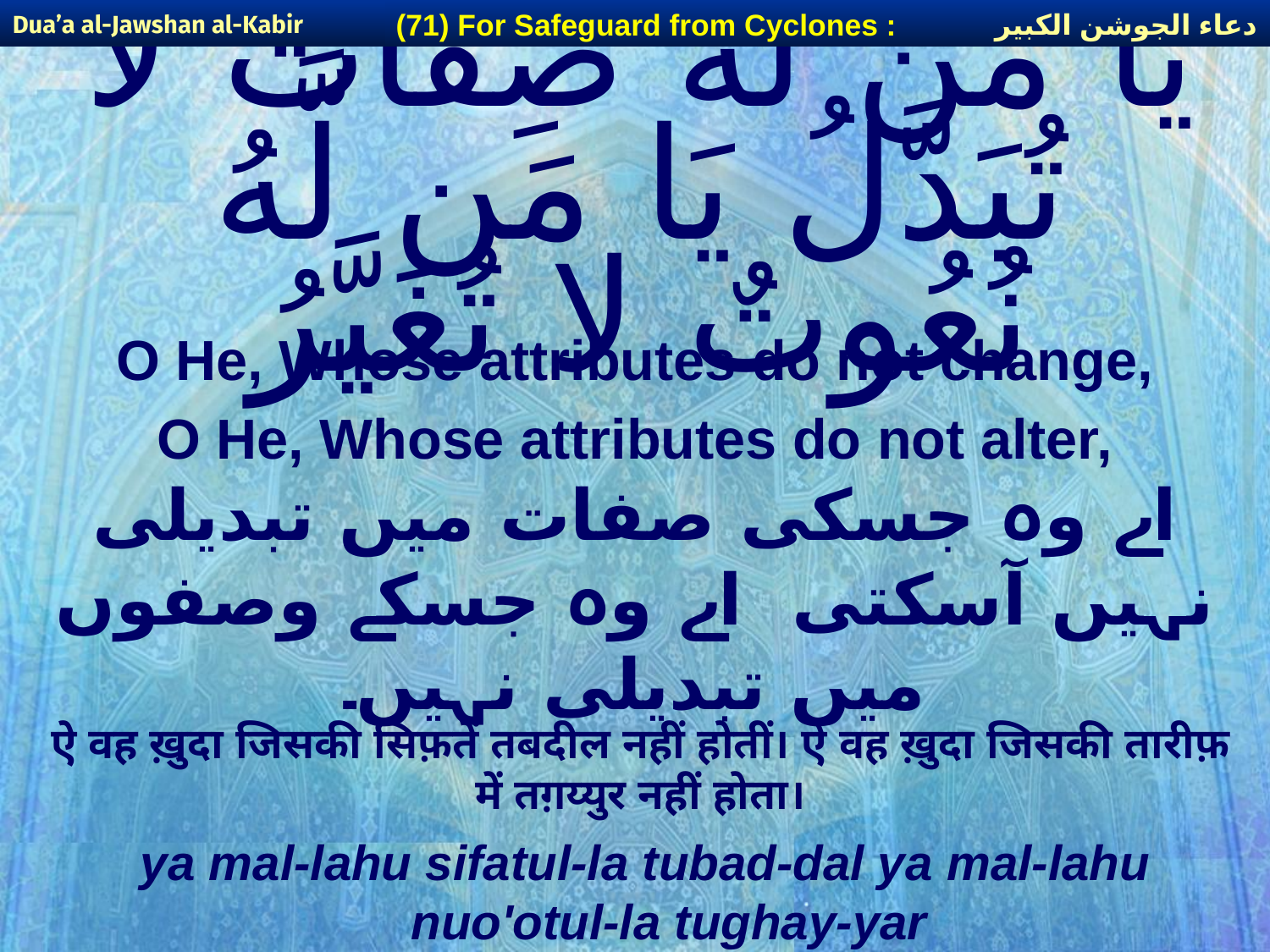

دعاء الجوشن الكبير
(71) For Safeguard from Cyclones :
Dua’a al-Jawshan al-Kabir
# يَا مَن لَّهُ صِفَاتٌ لا تُبَدَّلُ يَا مَن لَّهُ نُعُوتٌ لا تُغَيَّرُ
O He, Whose attributes do not change,
O He, Whose attributes do not alter,
اے وہ جسکی صفات میں تبدیلی نہیں آسکتی  اے وہ جسکے وصفوں میں تبدیلی نہیں۔
ऐ वह ख़ुदा जिसकी सिफ़तें तबदील नहीं होतीं। ऐ वह ख़ुदा जिसकी तारीफ़ में तग़य्युर नहीं होता।
ya mal-lahu sifatul-la tubad-dal ya mal-lahu nuo'otul-la tughay-yar